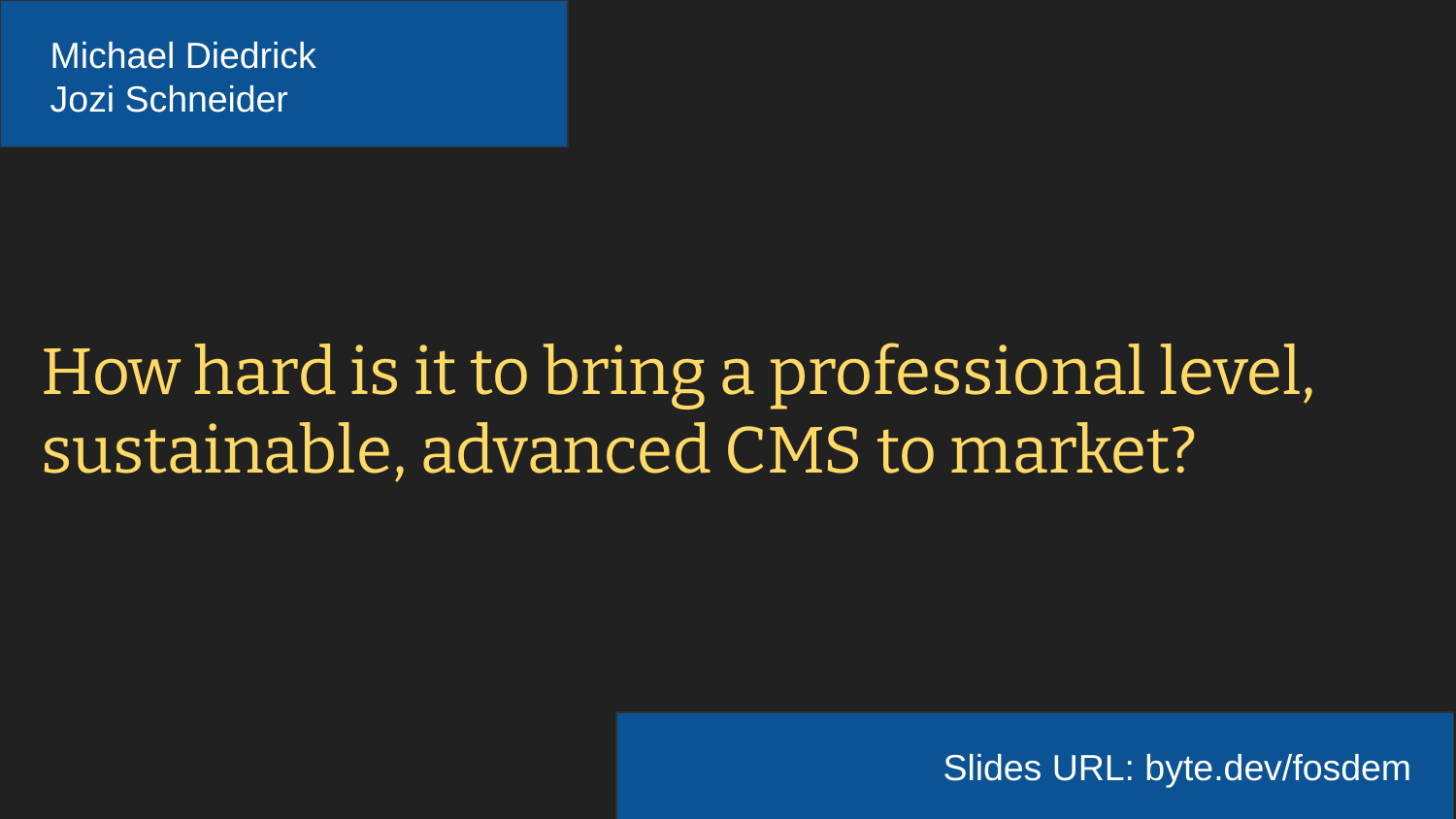

Michael Diedrick
Jozi Schneider
# How hard is it to bring a professional level, sustainable, advanced CMS to market?

Slides URL: byte.dev/fosdem